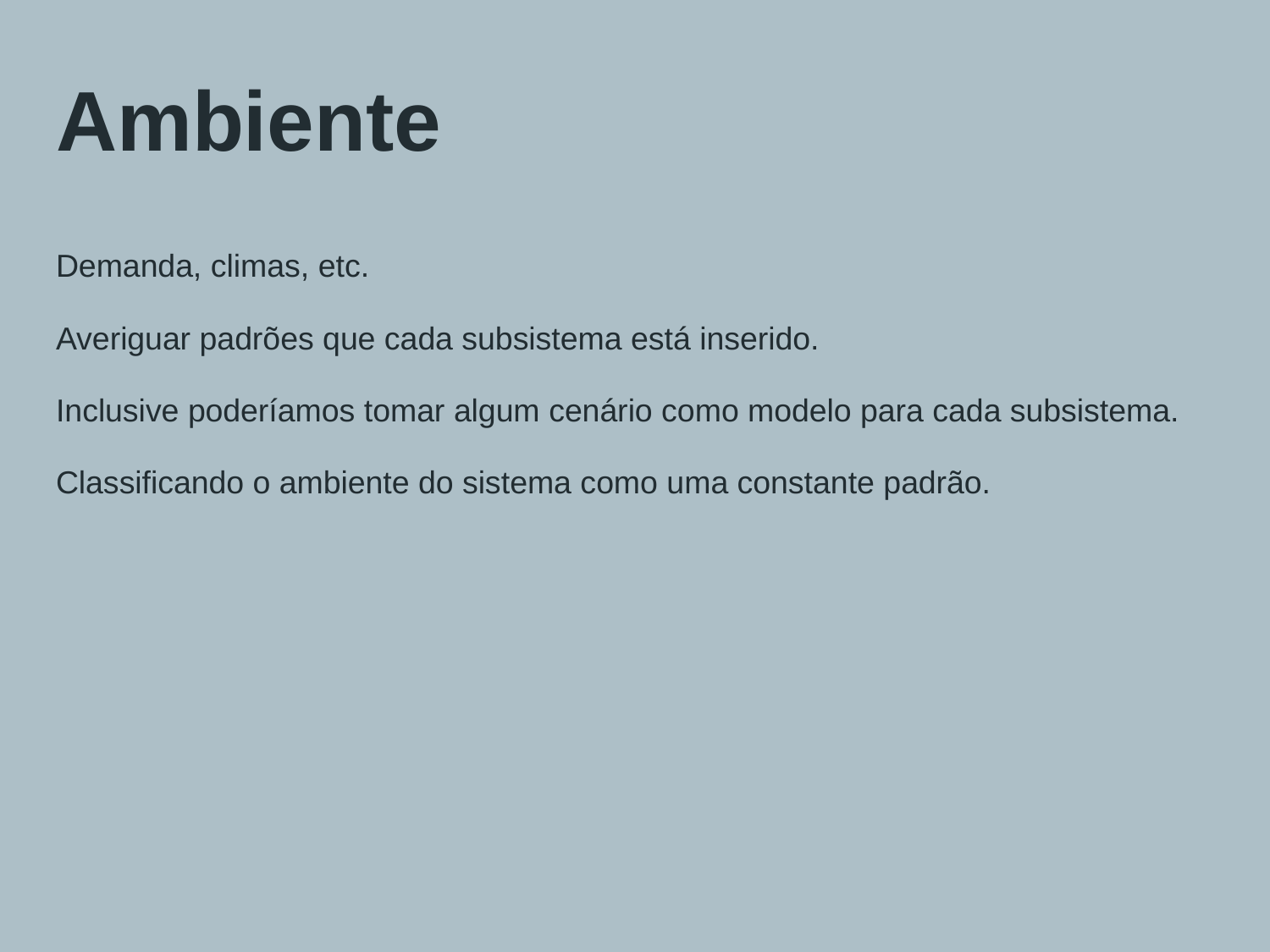

# Ambiente
Demanda, climas, etc.
Averiguar padrões que cada subsistema está inserido.
Inclusive poderíamos tomar algum cenário como modelo para cada subsistema.
Classificando o ambiente do sistema como uma constante padrão.